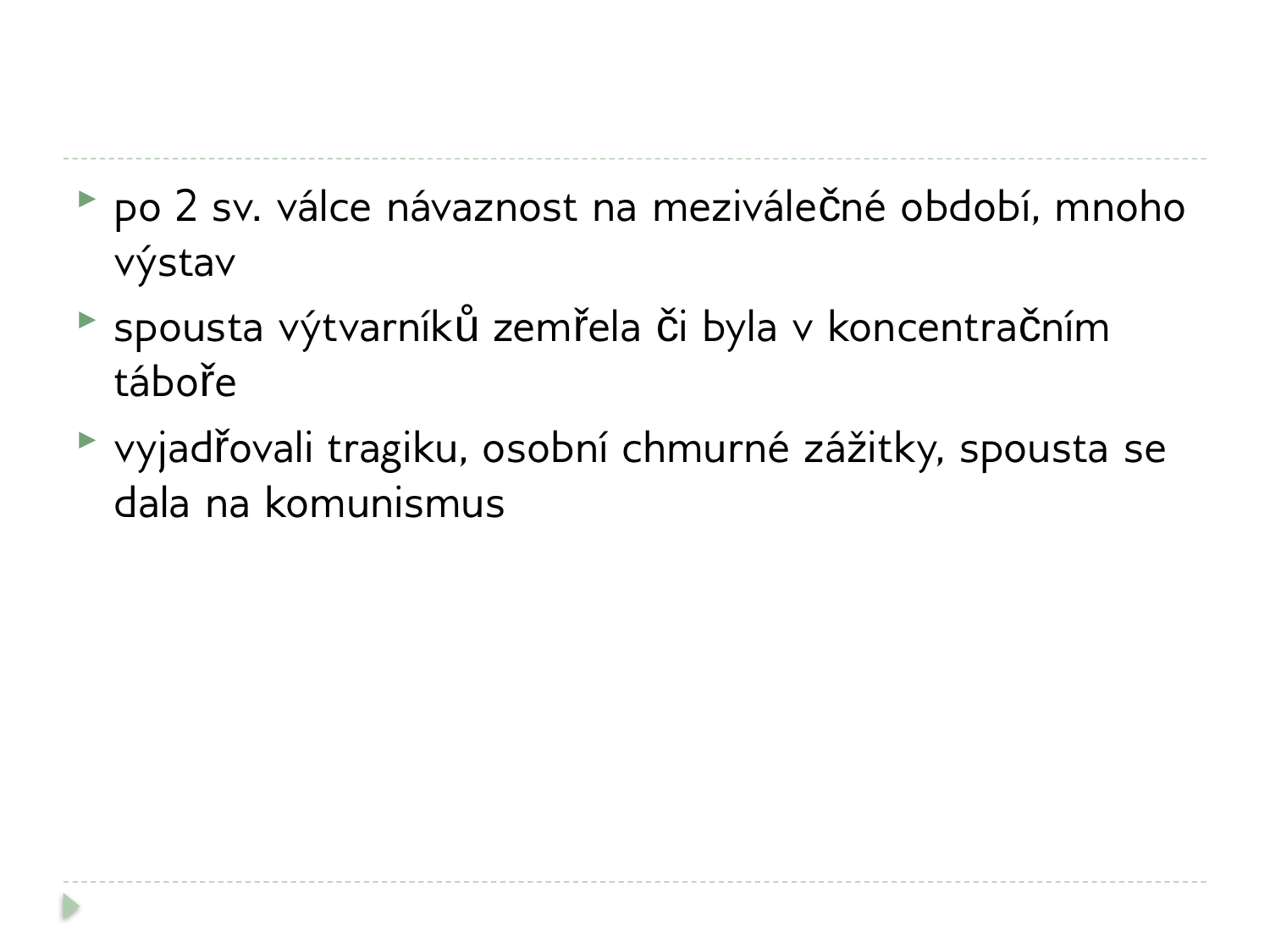

#
po 2 sv. válce návaznost na meziválečné období, mnoho výstav
spousta výtvarníků zemřela či byla v koncentračním táboře
vyjadřovali tragiku, osobní chmurné zážitky, spousta se dala na komunismus